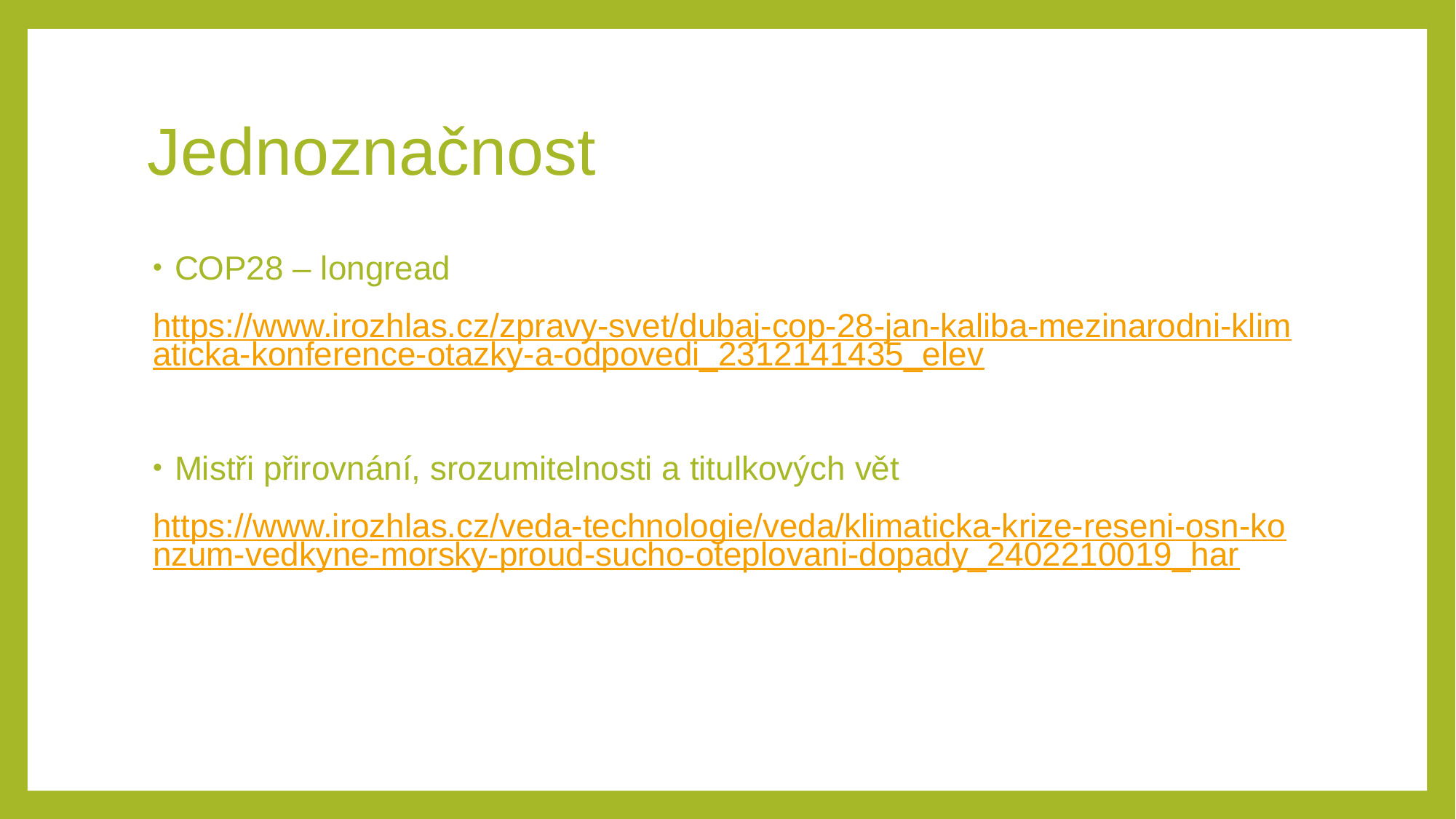

# Jednoznačnost
COP28 – longread
https://www.irozhlas.cz/zpravy-svet/dubaj-cop-28-jan-kaliba-mezinarodni-klimaticka-konference-otazky-a-odpovedi_2312141435_elev

Mistři přirovnání, srozumitelnosti a titulkových vět
https://www.irozhlas.cz/veda-technologie/veda/klimaticka-krize-reseni-osn-konzum-vedkyne-morsky-proud-sucho-oteplovani-dopady_2402210019_har